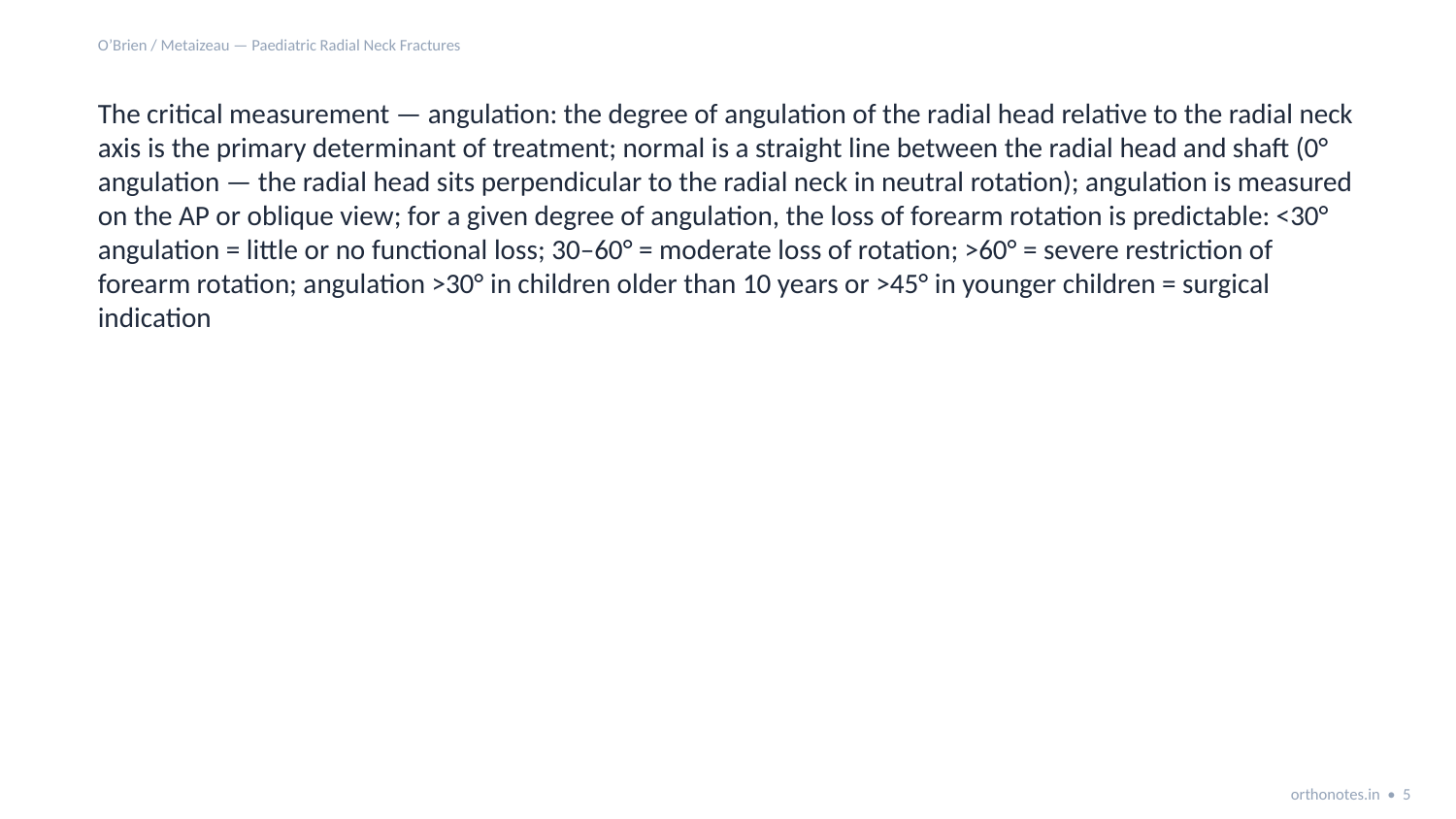

O’Brien / Metaizeau — Paediatric Radial Neck Fractures
The critical measurement — angulation: the degree of angulation of the radial head relative to the radial neck axis is the primary determinant of treatment; normal is a straight line between the radial head and shaft (0° angulation — the radial head sits perpendicular to the radial neck in neutral rotation); angulation is measured on the AP or oblique view; for a given degree of angulation, the loss of forearm rotation is predictable: <30° angulation = little or no functional loss; 30–60° = moderate loss of rotation; >60° = severe restriction of forearm rotation; angulation >30° in children older than 10 years or >45° in younger children = surgical indication
orthonotes.in  •  5